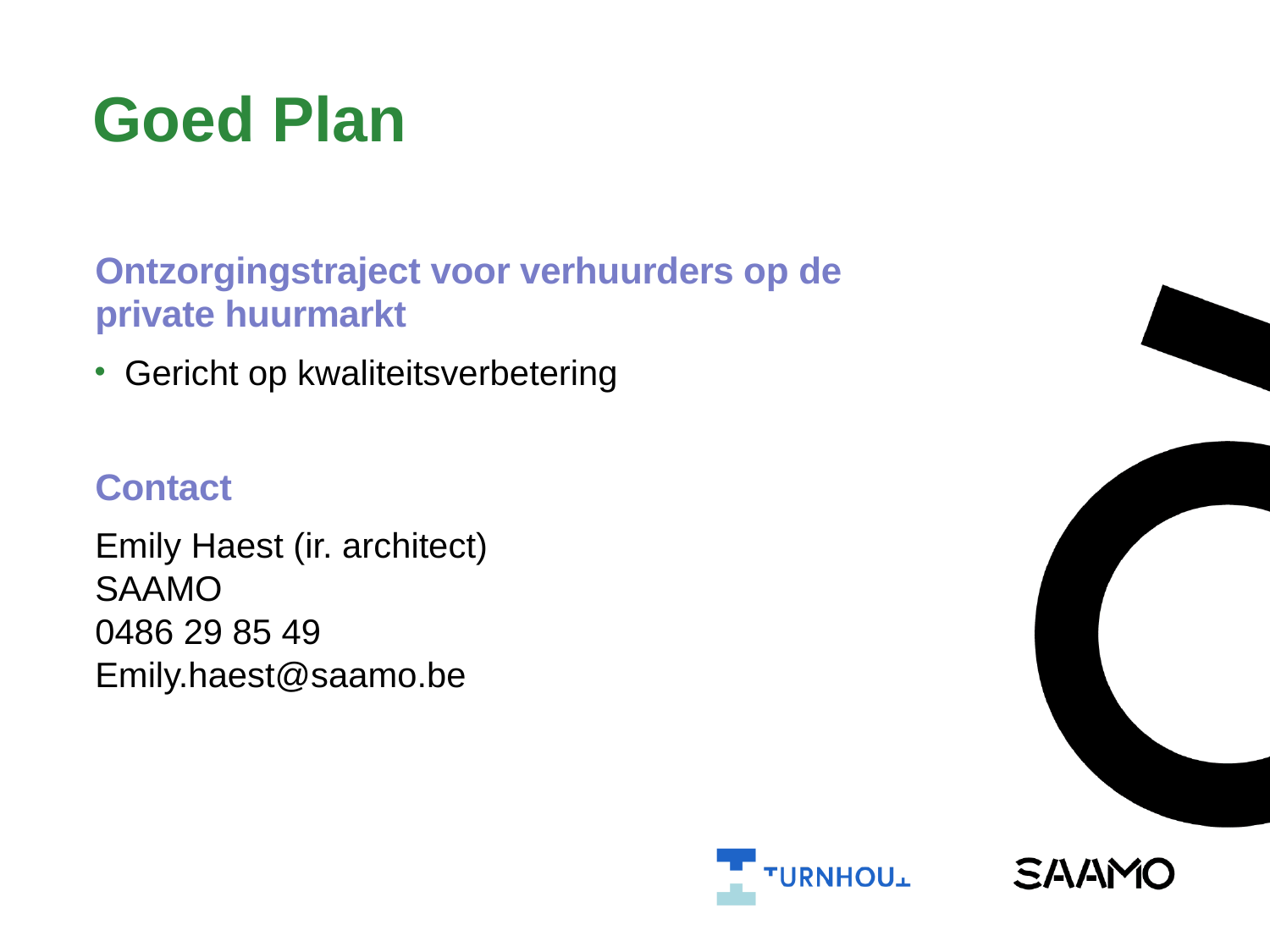

# Goed Plan
Ontzorgingstraject voor verhuurders op de private huurmarkt
Gericht op kwaliteitsverbetering

Contact
Emily Haest (ir. architect)
SAAMO
0486 29 85 49
Emily.haest@saamo.be